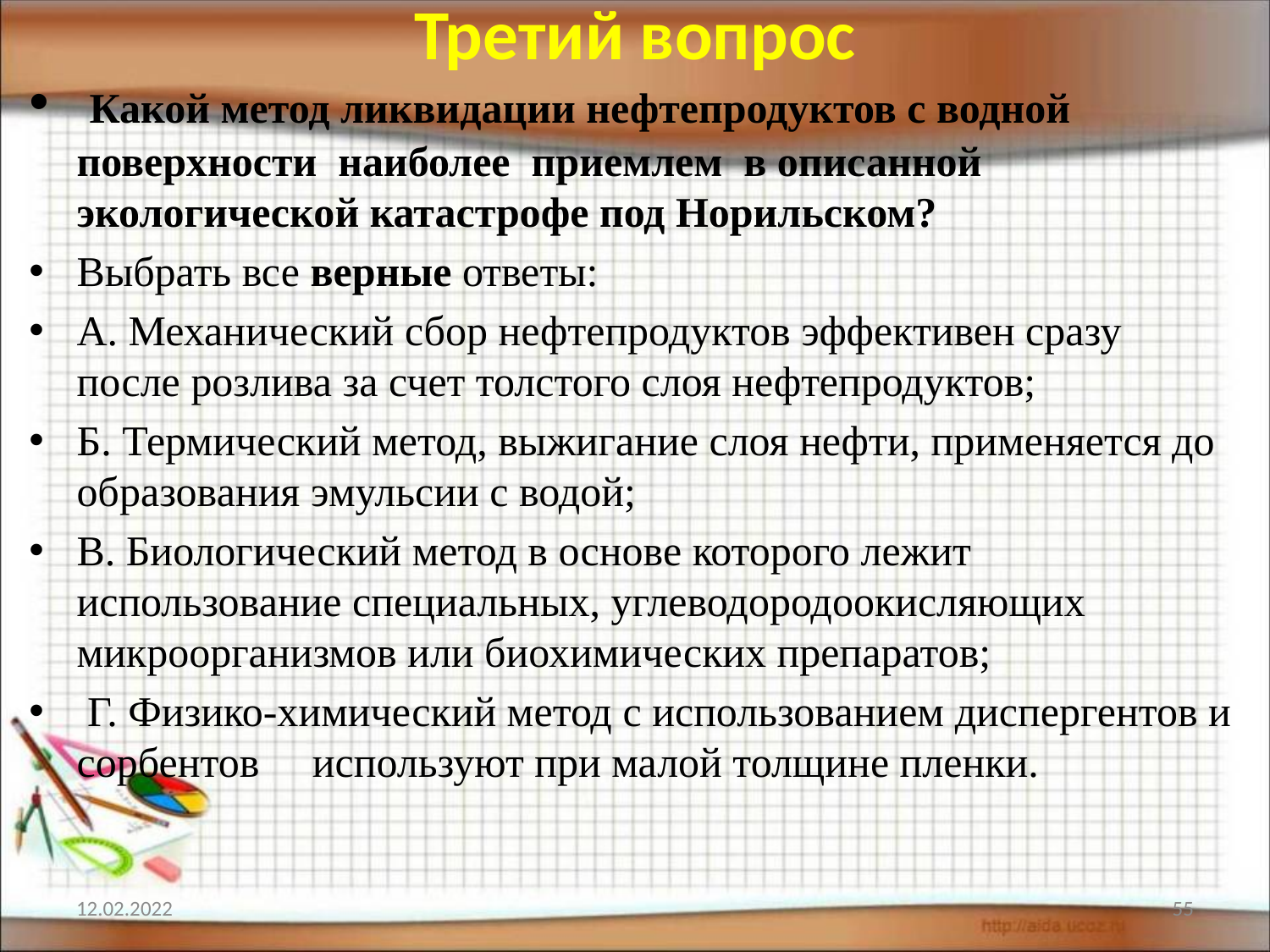

# Третий вопрос
 Какой метод ликвидации нефтепродуктов с водной поверхности  наиболее  приемлем  в описанной экологической катастрофе под Норильском?
Выбрать все верные ответы:
А. Механический сбор нефтепродуктов эффективен сразу после розлива за счет толстого слоя нефтепродуктов;
Б. Термический метод, выжигание слоя нефти, применяется до образования эмульсии с водой;
В. Биологический метод в основе которого лежит использование специальных, углеводородоокисляющих микроорганизмов или биохимических препаратов;
 Г. Физико-химический метод с использованием диспергентов и сорбентов     используют при малой толщине пленки.
12.02.2022
55